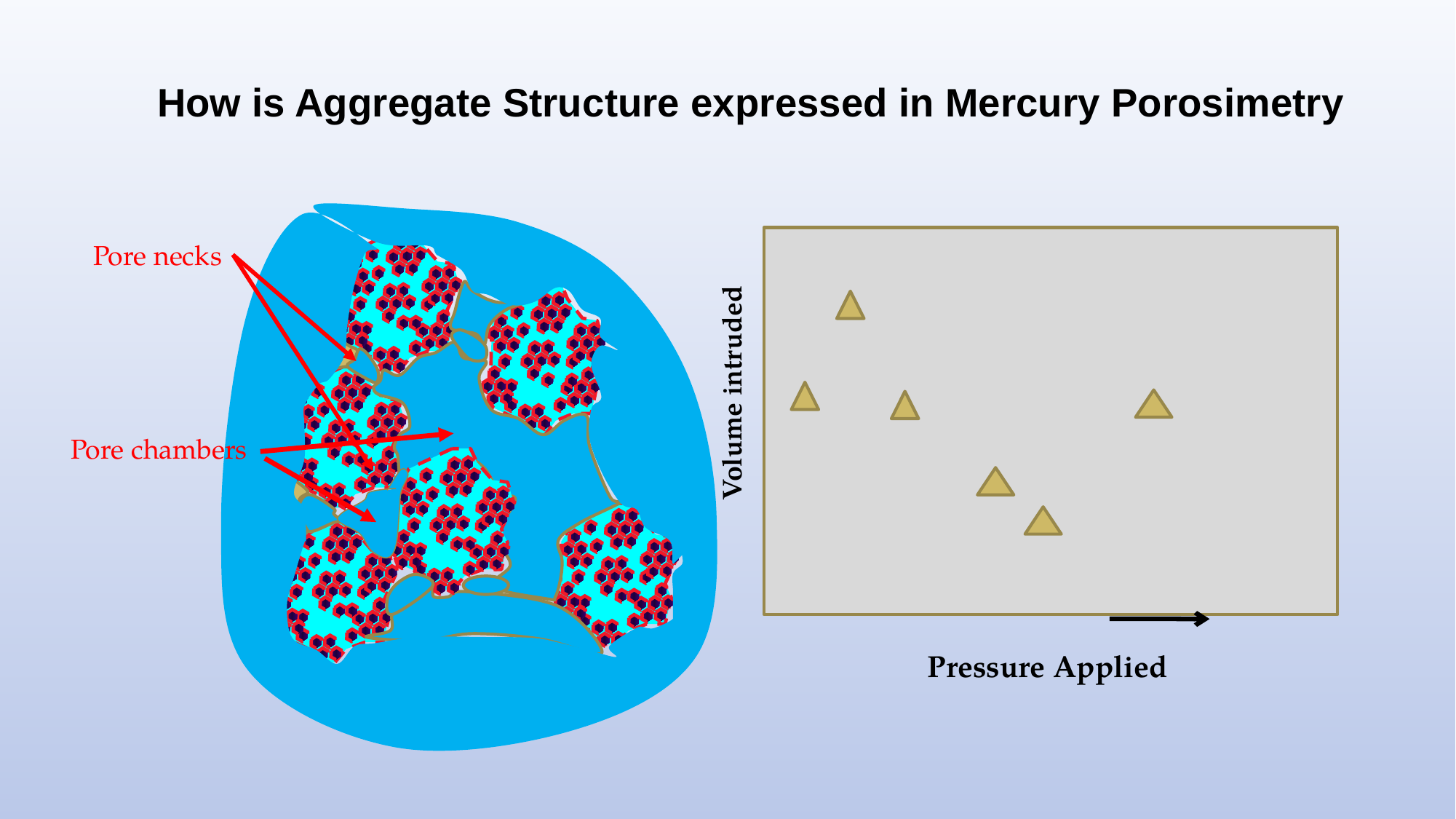

# How is Aggregate Structure expressed in Mercury Porosimetry

Pore necks

Volume intruded

Pore chambers

Pressure Applied